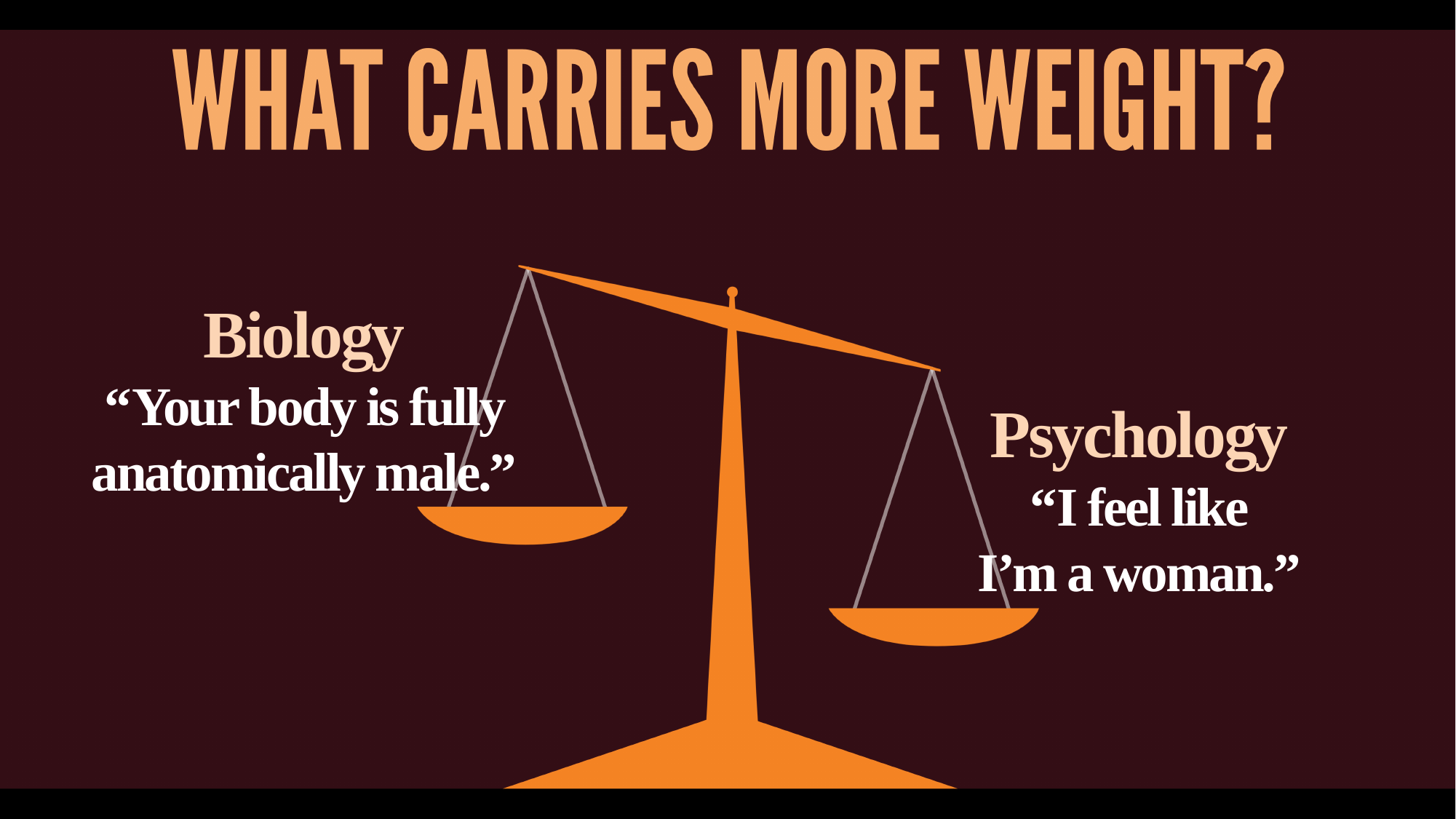

Biology
“Your body is fully anatomically male.”
Psychology
“I feel like
I’m a woman.”